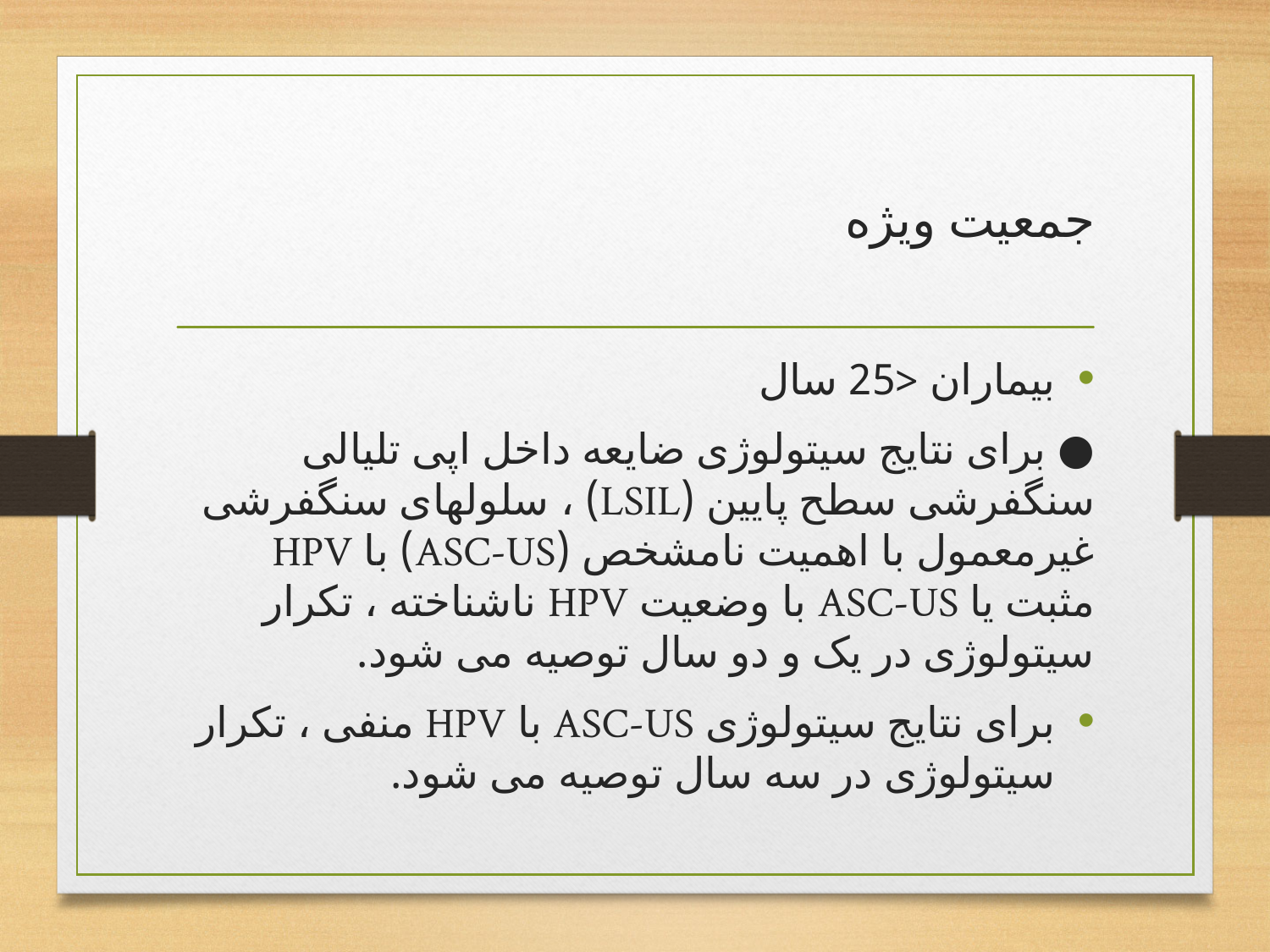

# جمعیت ویژه
بیماران <25 سال
● برای نتایج سیتولوژی ضایعه داخل اپی تلیالی سنگفرشی سطح پایین (LSIL) ، سلولهای سنگفرشی غیرمعمول با اهمیت نامشخص (ASC-US) با HPV مثبت یا ASC-US با وضعیت HPV ناشناخته ، تکرار سیتولوژی در یک و دو سال توصیه می شود.
برای نتایج سیتولوژی ASC-US با HPV منفی ، تکرار سیتولوژی در سه سال توصیه می شود.